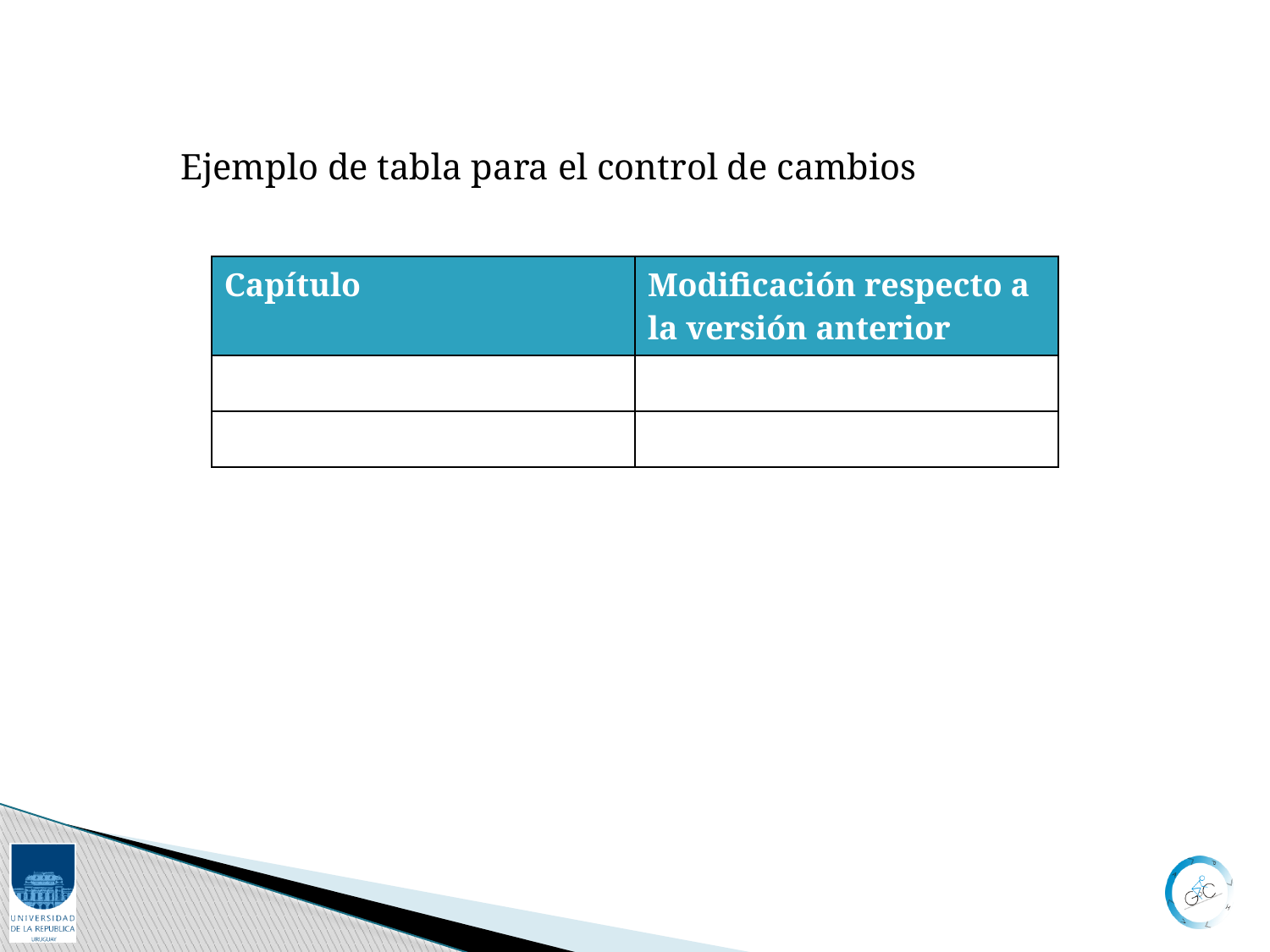

Ejemplo de tabla para el control de cambios
| Capítulo | Modificación respecto a la versión anterior |
| --- | --- |
|  |  |
|  |  |